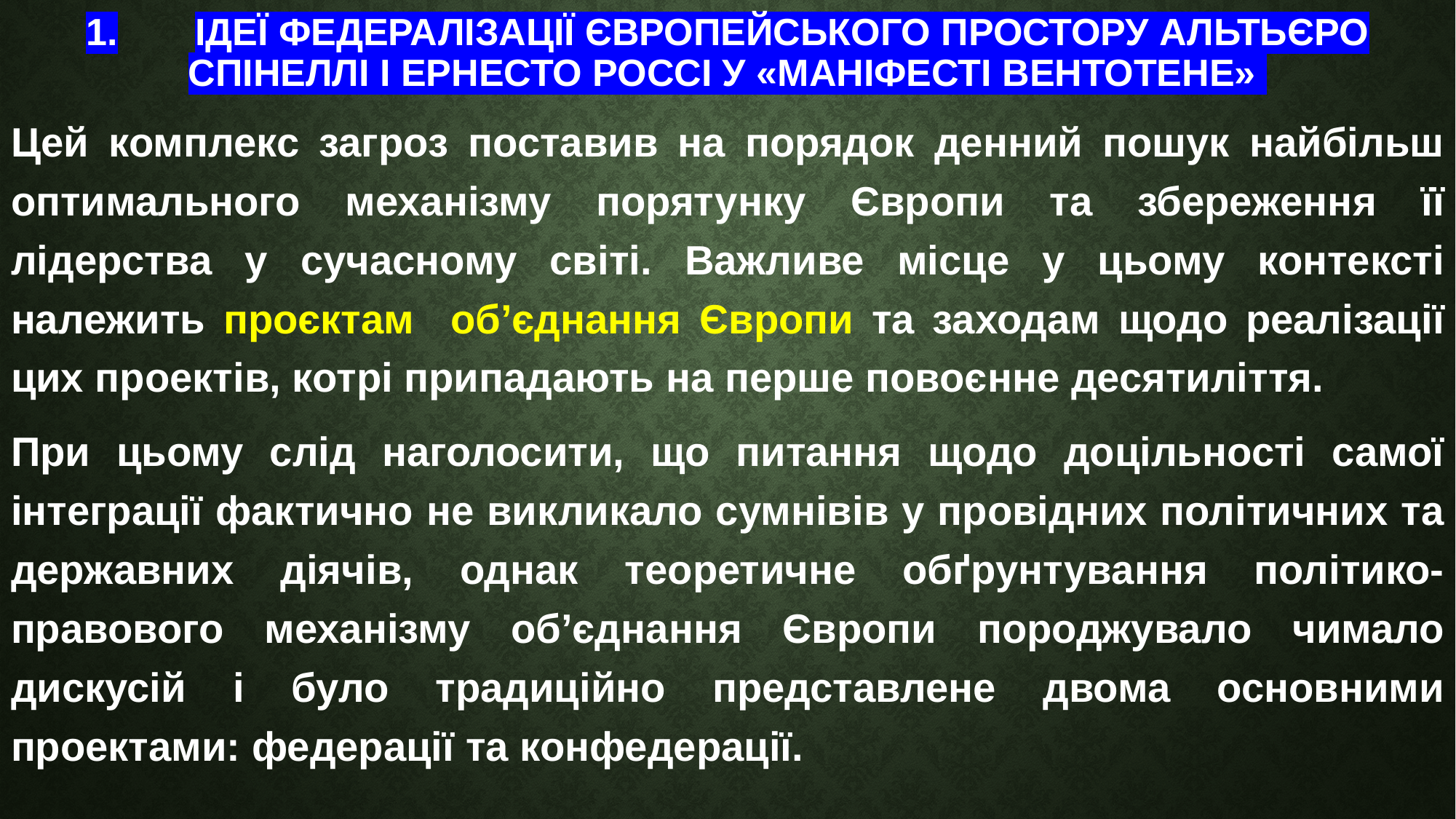

# 1.	Ідеї федералізації європейського простору Альтьєро Спінеллі і Ернесто Россі у «Маніфесті Вентотене»
Цей комплекс загроз поставив на порядок денний пошук найбільш оптимального механізму порятунку Європи та збереження її лідерства у сучасному світі. Важливе місце у цьому контексті належить проєктам  об’єднання Європи та заходам щодо реалізації цих проектів, котрі припадають на перше повоєнне десятиліття.
При цьому слід наголосити, що питання щодо доцільності самої інтеграції фактично не викликало сумнівів у провідних політичних та державних діячів, однак теоретичне обґрунтування політико-правового механізму об’єднання Європи породжувало чимало дискусій і було традиційно представлене двома основними проектами: федерації та конфедерації.